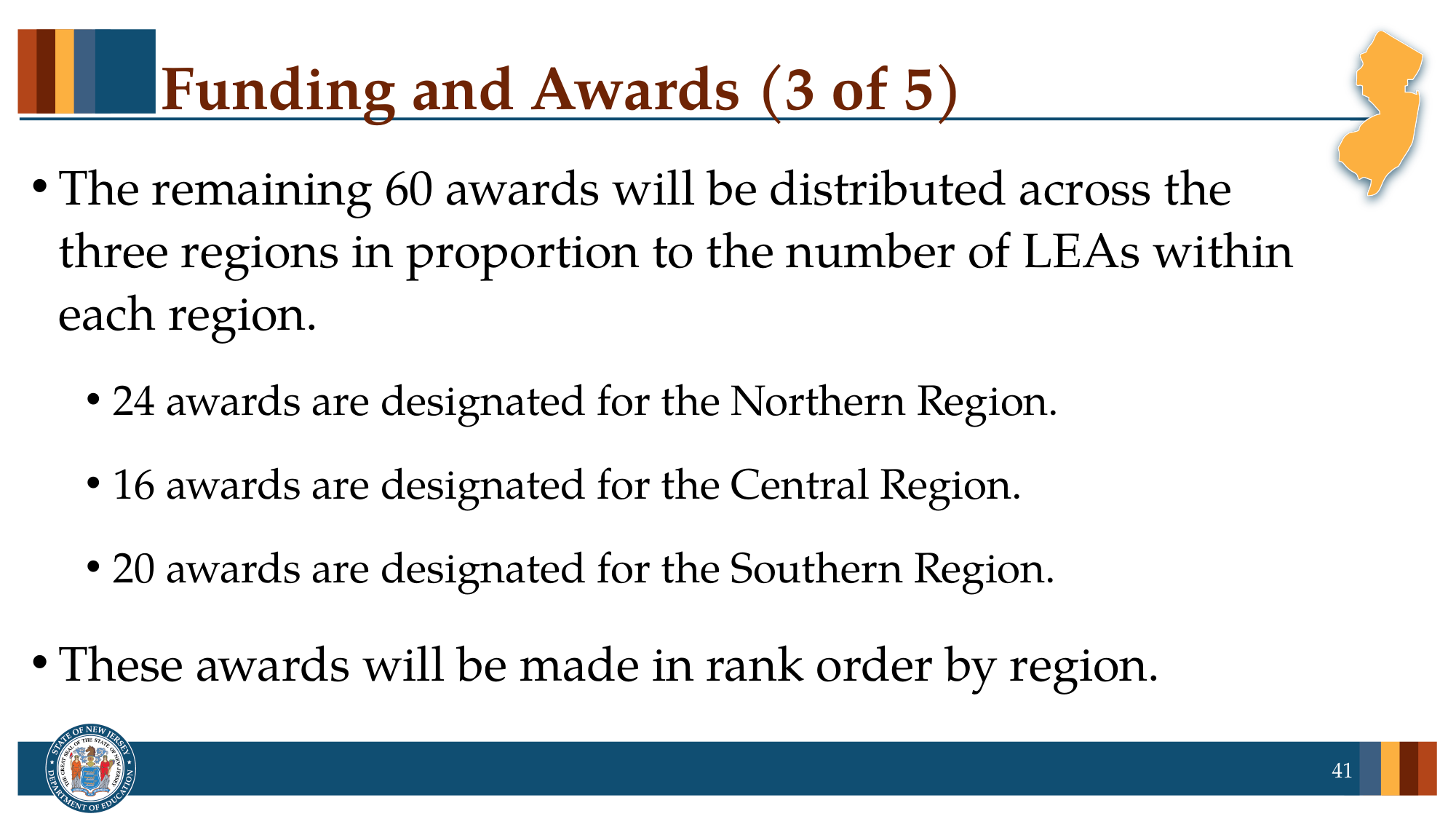

# Funding and Awards (3 of 5)
The remaining 60 awards will be distributed across the three regions in proportion to the number of LEAs within each region.
24 awards are designated for the Northern Region.
16 awards are designated for the Central Region.
20 awards are designated for the Southern Region.
These awards will be made in rank order by region.
41